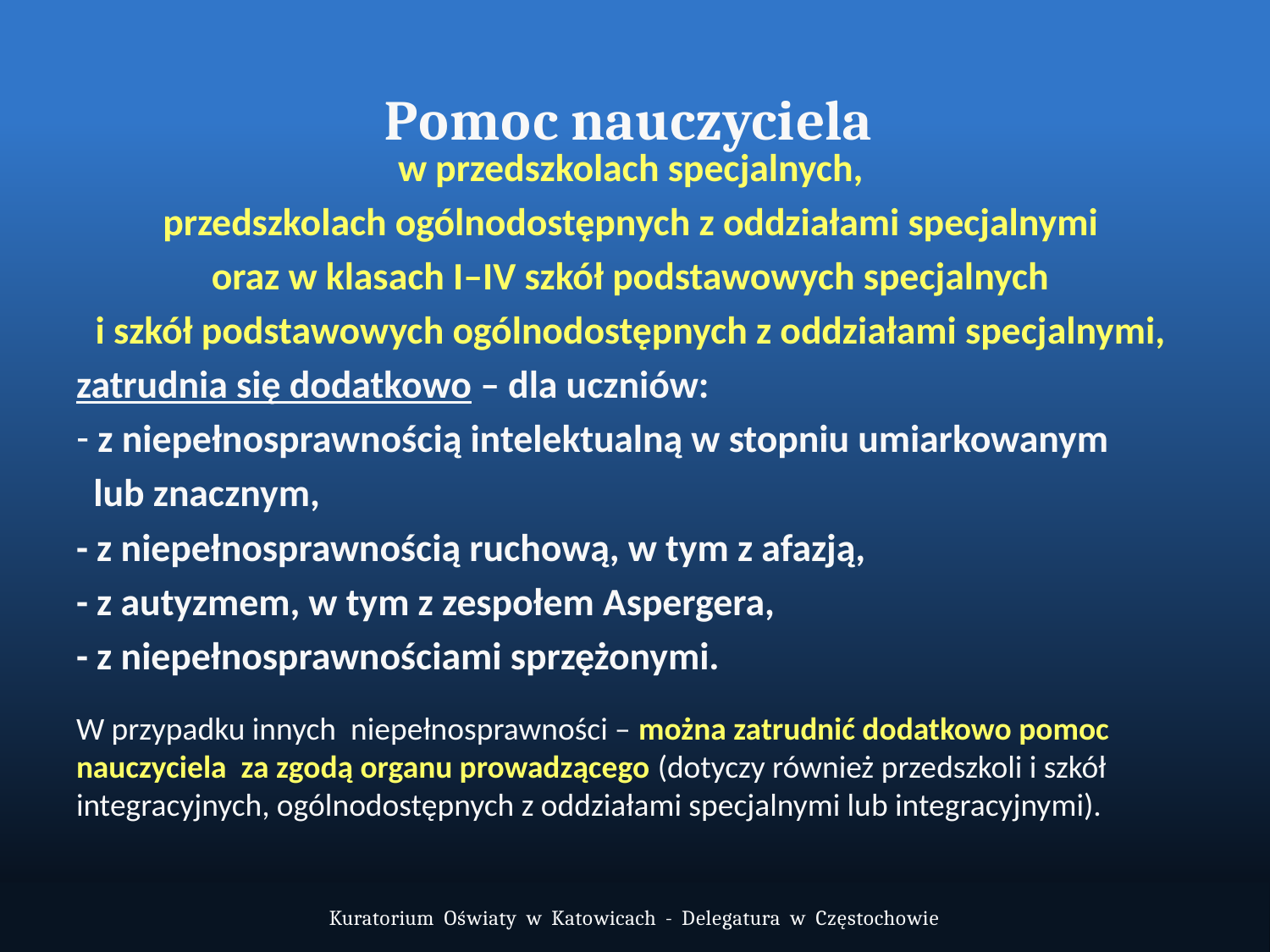

# Pomoc nauczyciela
w przedszkolach specjalnych,
przedszkolach ogólnodostępnych z oddziałami specjalnymi
oraz w klasach I–IV szkół podstawowych specjalnych
i szkół podstawowych ogólnodostępnych z oddziałami specjalnymi,
zatrudnia się dodatkowo – dla uczniów:
 z niepełnosprawnością intelektualną w stopniu umiarkowanym
  lub znacznym,
- z niepełnosprawnością ruchową, w tym z afazją,
- z autyzmem, w tym z zespołem Aspergera,
- z niepełnosprawnościami sprzężonymi.

W przypadku innych  niepełnosprawności – można zatrudnić dodatkowo pomoc nauczyciela  za zgodą organu prowadzącego (dotyczy również przedszkoli i szkół integracyjnych, ogólnodostępnych z oddziałami specjalnymi lub integracyjnymi).